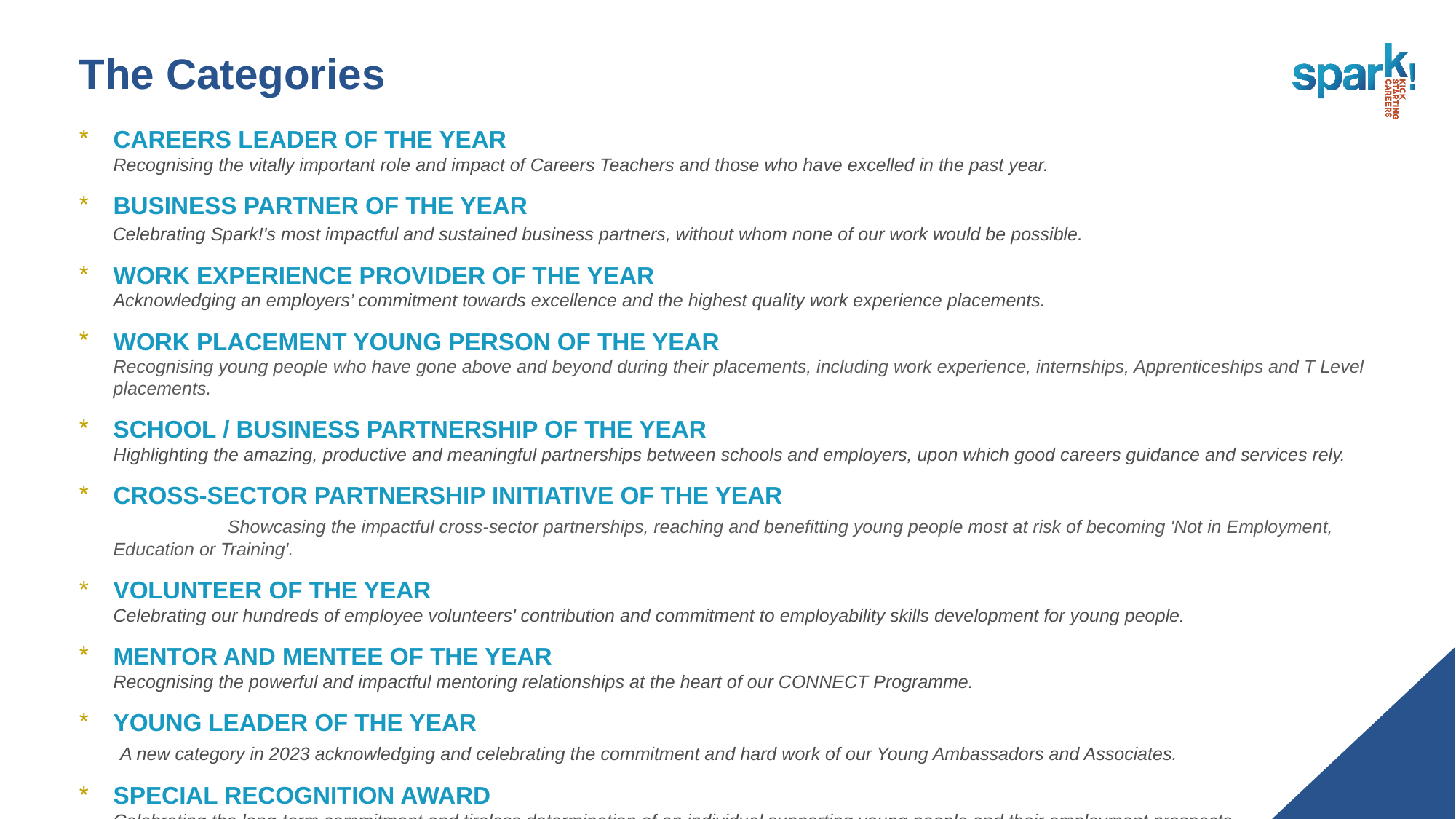

# The Categories
CAREERS LEADER OF THE YEAR                                                                                                                                                    Recognising the vitally important role and impact of Careers Teachers and those who have excelled in the past year.
BUSINESS PARTNER OF THE YEAR
      Celebrating Spark!'s most impactful and sustained business partners, without whom none of our work would be possible.
WORK EXPERIENCE PROVIDER OF THE YEAR                                                                                                             Acknowledging an employers’ commitment towards excellence and the highest quality work experience placements.
WORK PLACEMENT YOUNG PERSON OF THE YEAR                                                                                              Recognising young people who have gone above and beyond during their placements, including work experience, internships, Apprenticeships and T Level placements.
SCHOOL / BUSINESS PARTNERSHIP OF THE YEAR                                                                                                 Highlighting the amazing, productive and meaningful partnerships between schools and employers, upon which good careers guidance and services rely.
CROSS-SECTOR PARTNERSHIP INITIATIVE OF THE YEAR                                                                                                               Showcasing the impactful cross-sector partnerships, reaching and benefitting young people most at risk of becoming 'Not in Employment, Education or Training'.
VOLUNTEER OF THE YEAR                                                                                                                                       Celebrating our hundreds of employee volunteers' contribution and commitment to employability skills development for young people.
MENTOR AND MENTEE OF THE YEAR                                                                                                                      Recognising the powerful and impactful mentoring relationships at the heart of our CONNECT Programme.
YOUNG LEADER OF THE YEAR                                                                                                                                            A new category in 2023 acknowledging and celebrating the commitment and hard work of our Young Ambassadors and Associates.
SPECIAL RECOGNITION AWARD                                                                                                                               Celebrating the long-term commitment and tireless determination of an individual supporting young people and their employment prospects.